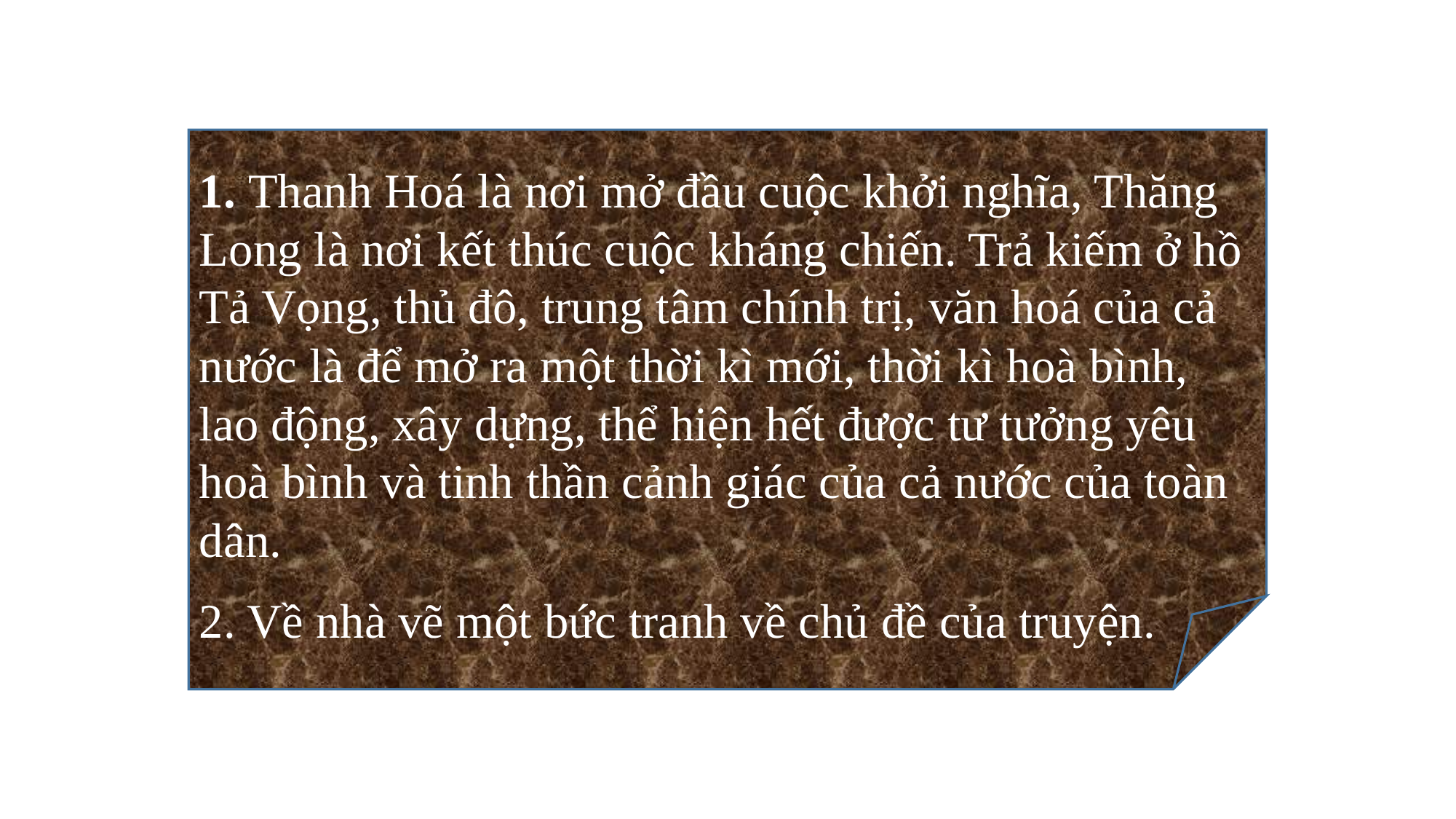

1. Thanh Hoá là nơi mở đầu cuộc khởi nghĩa, Thăng Long là nơi kết thúc cuộc kháng chiến. Trả kiếm ở hồ Tả Vọng, thủ đô, trung tâm chính trị, văn hoá của cả nước là để mở ra một thời kì mới, thời kì hoà bình, lao động, xây dựng, thể hiện hết được tư tưởng yêu hoà bình và tinh thần cảnh giác của cả nước của toàn dân.
2. Về nhà vẽ một bức tranh về chủ đề của truyện.